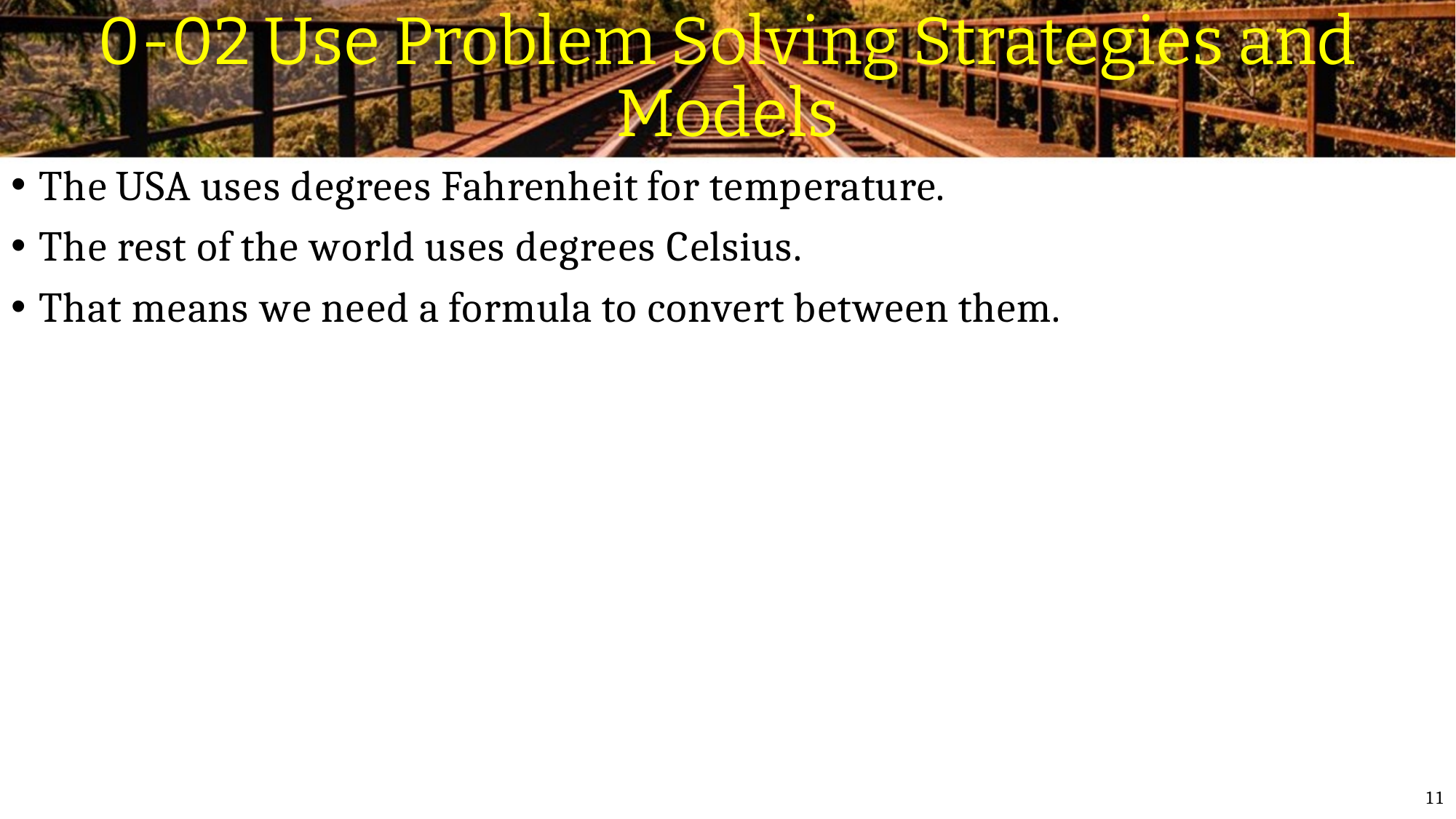

# 0-02 Use Problem Solving Strategies and Models
The USA uses degrees Fahrenheit for temperature.
The rest of the world uses degrees Celsius.
That means we need a formula to convert between them.
11